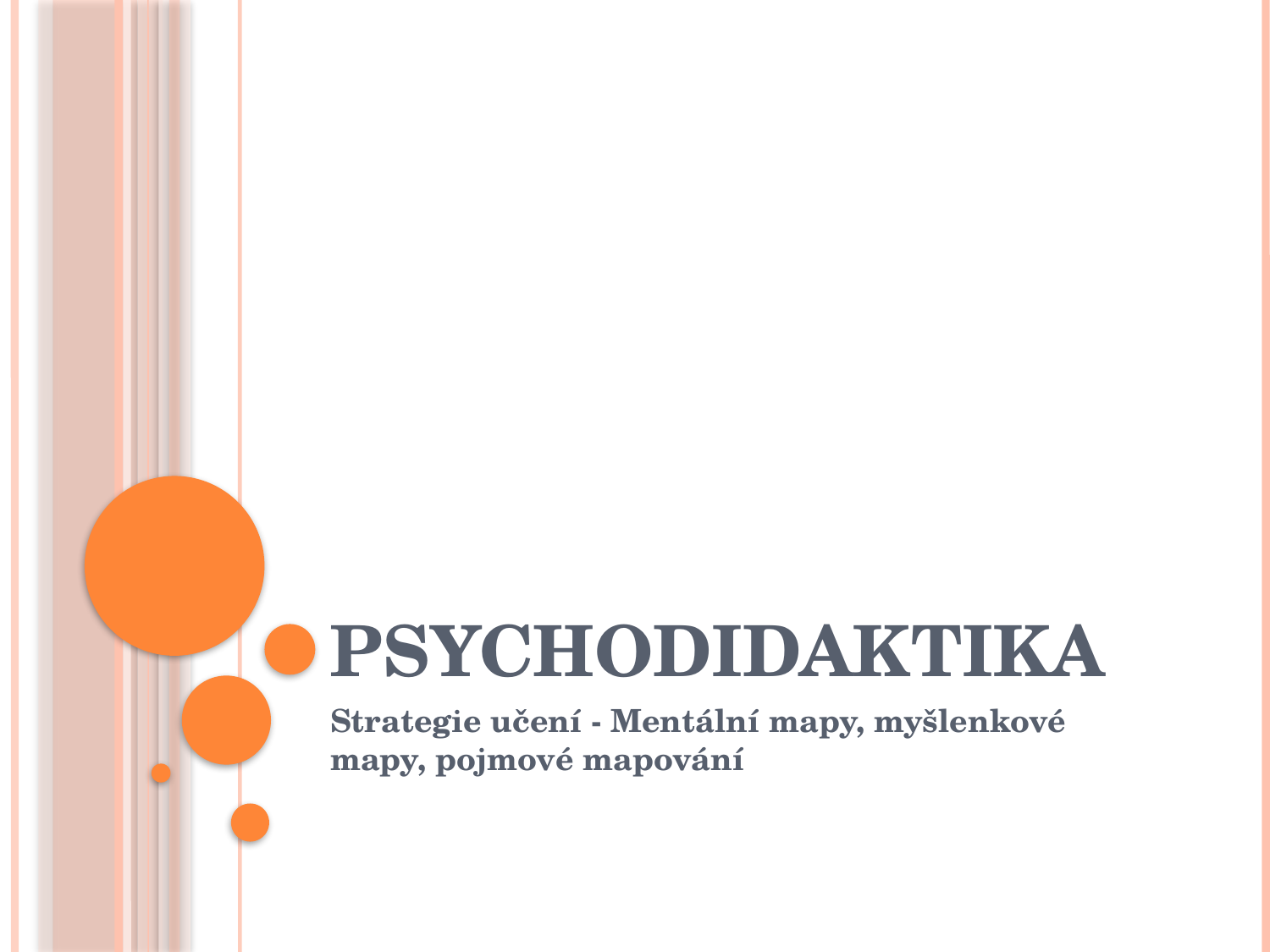

# PSYCHODIDAKTIKA
Strategie učení - Mentální mapy, myšlenkové mapy, pojmové mapování